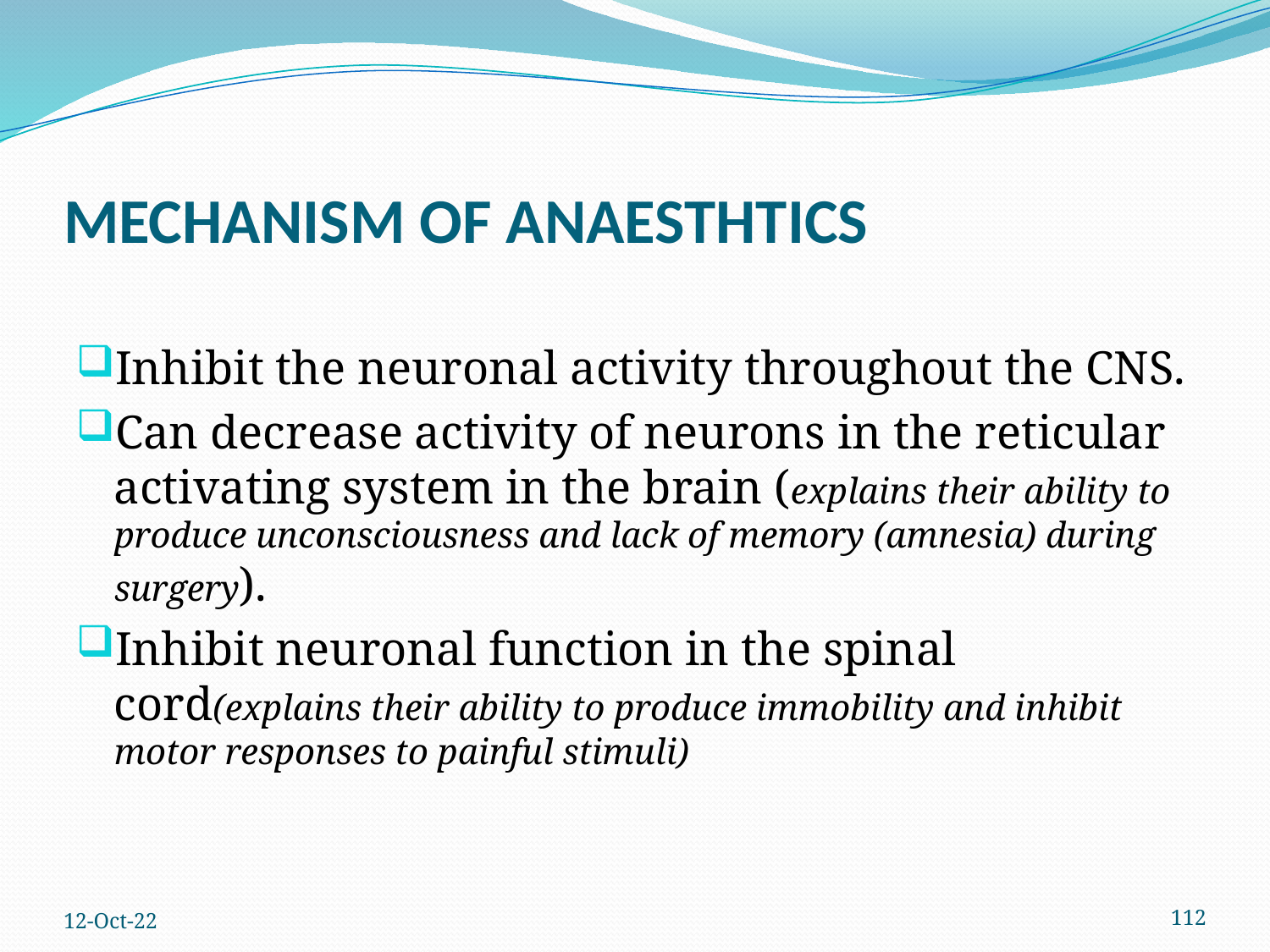

# MECHANISM OF ANAESTHTICS

Inhibit the neuronal activity throughout the CNS.
Can decrease activity of neurons in the reticular activating system in the brain (explains their ability to produce unconsciousness and lack of memory (amnesia) during surgery).
Inhibit neuronal function in the spinal cord(explains their ability to produce immobility and inhibit motor responses to painful stimuli)
12-Oct-22
112